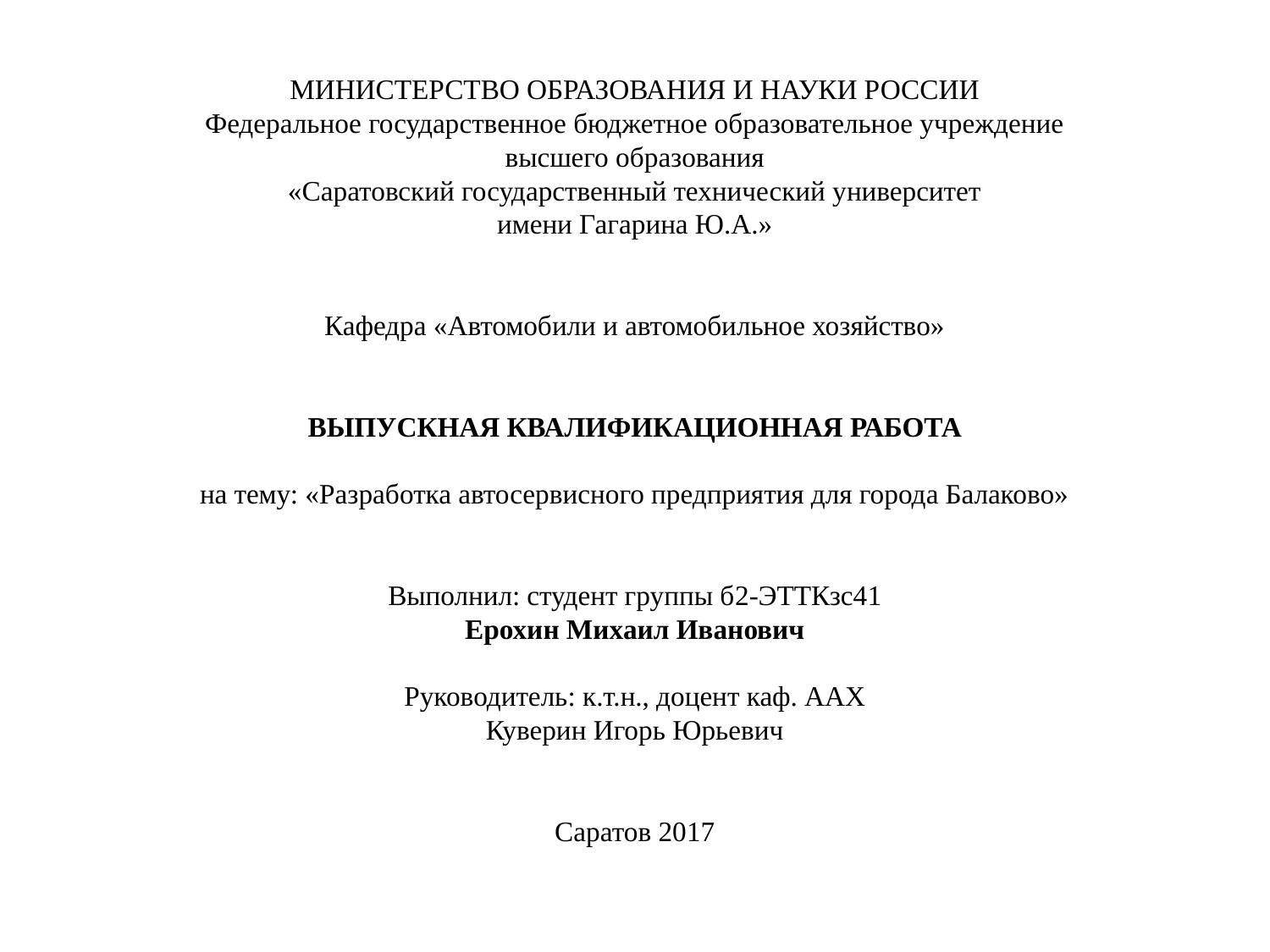

# МИНИСТЕРСТВО ОБРАЗОВАНИЯ И НАУКИ РОССИИ Федеральное государственное бюджетное образовательное учреждение высшего образования «Саратовский государственный технический университет имени Гагарина Ю.А.» Кафедра «Автомобили и автомобильное хозяйство» ВЫПУСКНАЯ КВАЛИФИКАЦИОННАЯ РАБОТА на тему: «Разработка автосервисного предприятия для города Балаково» Выполнил: студент группы б2-ЭТТКзс41 Ерохин Михаил Иванович Руководитель: к.т.н., доцент каф. ААХ Куверин Игорь Юрьевич Саратов 2017